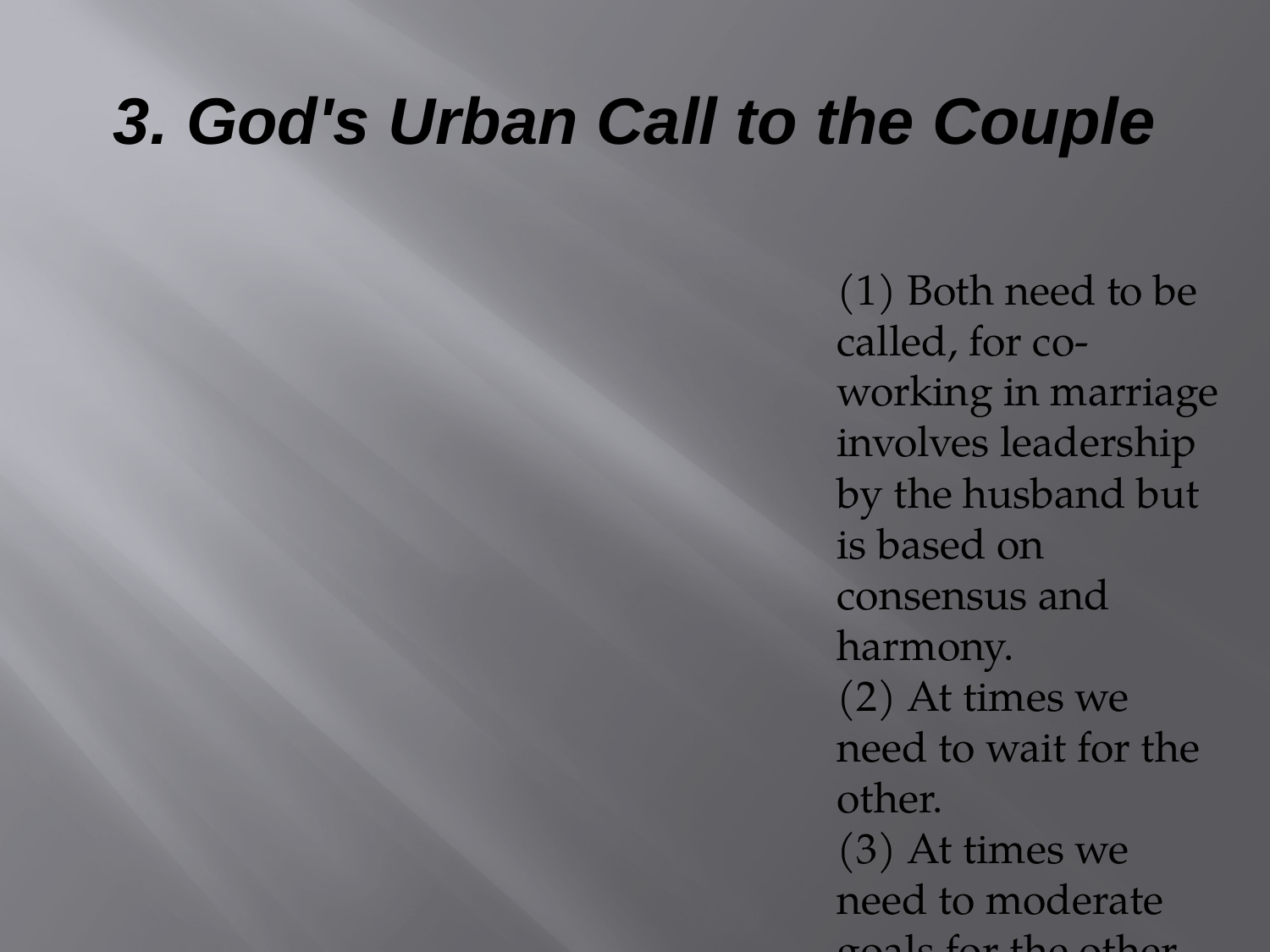

# 3. God's Urban Call to the Couple

(1) Both need to be called, for co-working in marriage involves leadership by the husband but is based on consensus and harmony.
(2) At times we need to wait for the other.
(3) At times we need to moderate goals for the other.